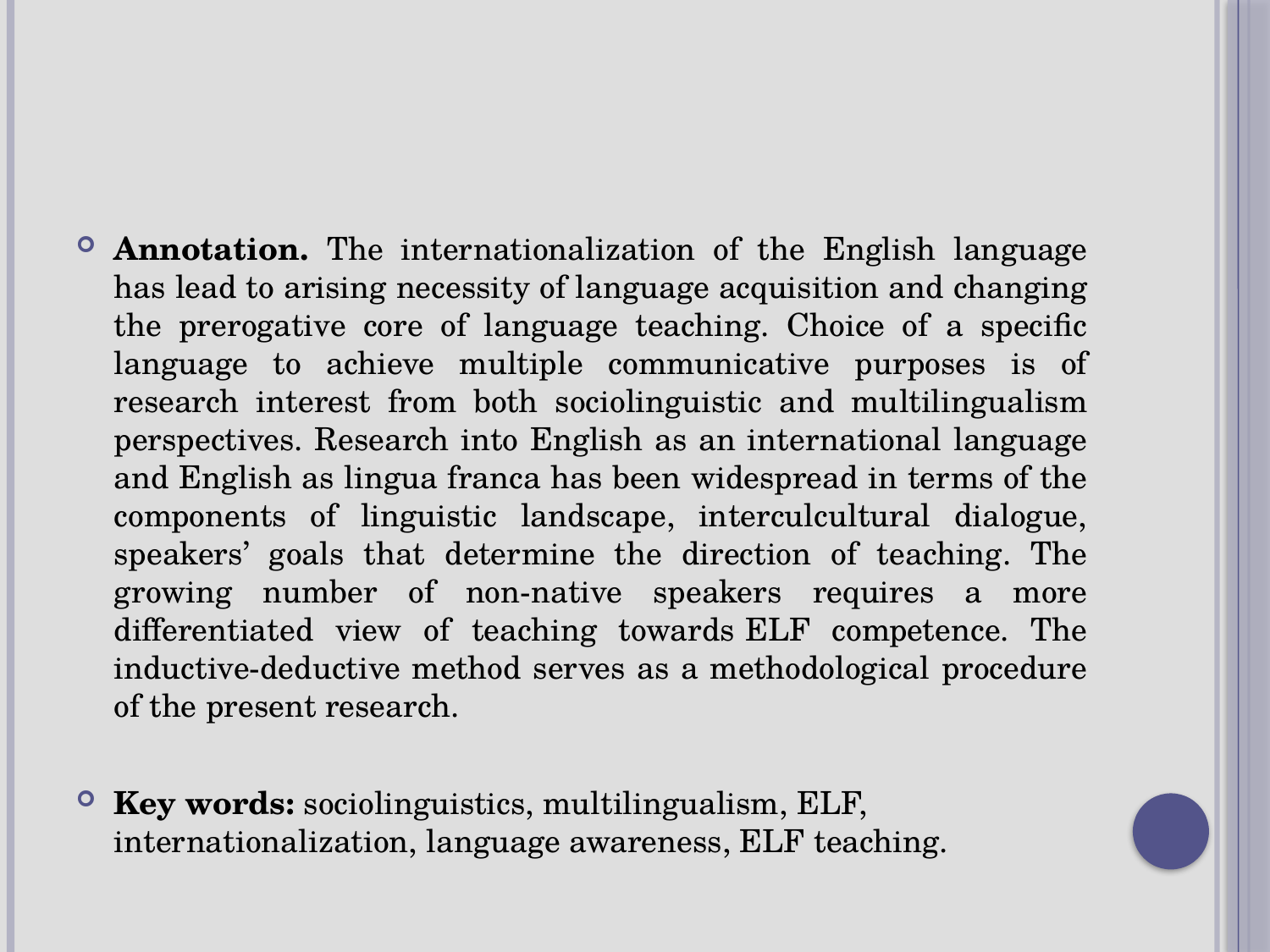

Annotation. The internationalization of the English language has lead to arising necessity of language acquisition and changing the prerogative core of language teaching. Choice of a specific language to achieve multiple communicative purposes is of research interest from both sociolinguistic and multilingualism perspectives. Research into English as an international language and English as lingua franca has been widespread in terms of the components of linguistic landscape, interculcultural dialogue, speakers’ goals that determine the direction of teaching. The growing number of non-native speakers requires a more differentiated view of teaching towards ELF competence. The inductive-deductive method serves as a methodological procedure of the present research.

Key words: sociolinguistics, multilingualism, ELF, internationalization, language awareness, ELF teaching.